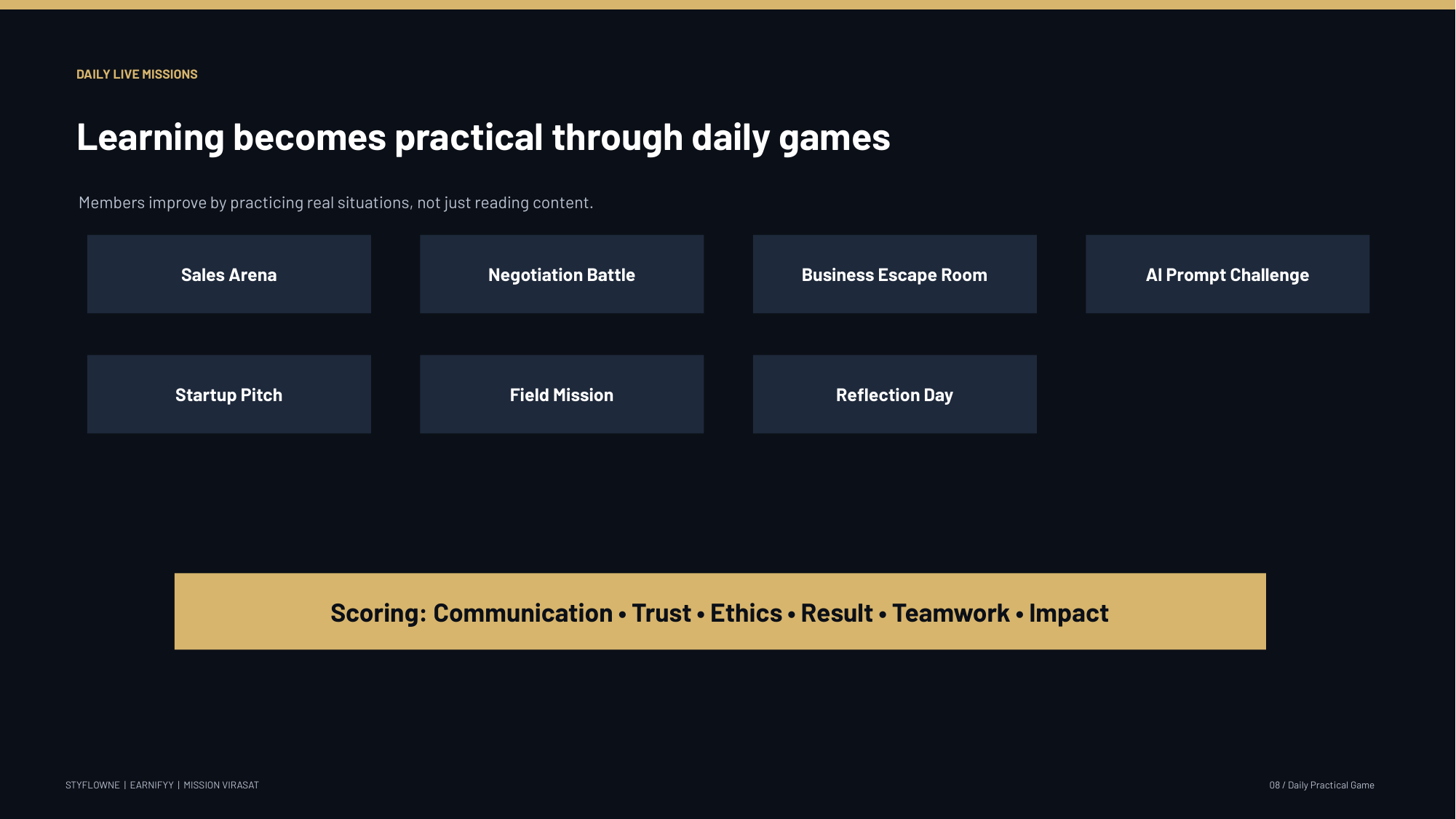

DAILY LIVE MISSIONS
Learning becomes practical through daily games
Members improve by practicing real situations, not just reading content.
Sales Arena
Negotiation Battle
Business Escape Room
AI Prompt Challenge
Startup Pitch
Field Mission
Reflection Day
Scoring: Communication • Trust • Ethics • Result • Teamwork • Impact
STYFLOWNE  |  EARNIFYY  |  MISSION VIRASAT
08 / Daily Practical Game